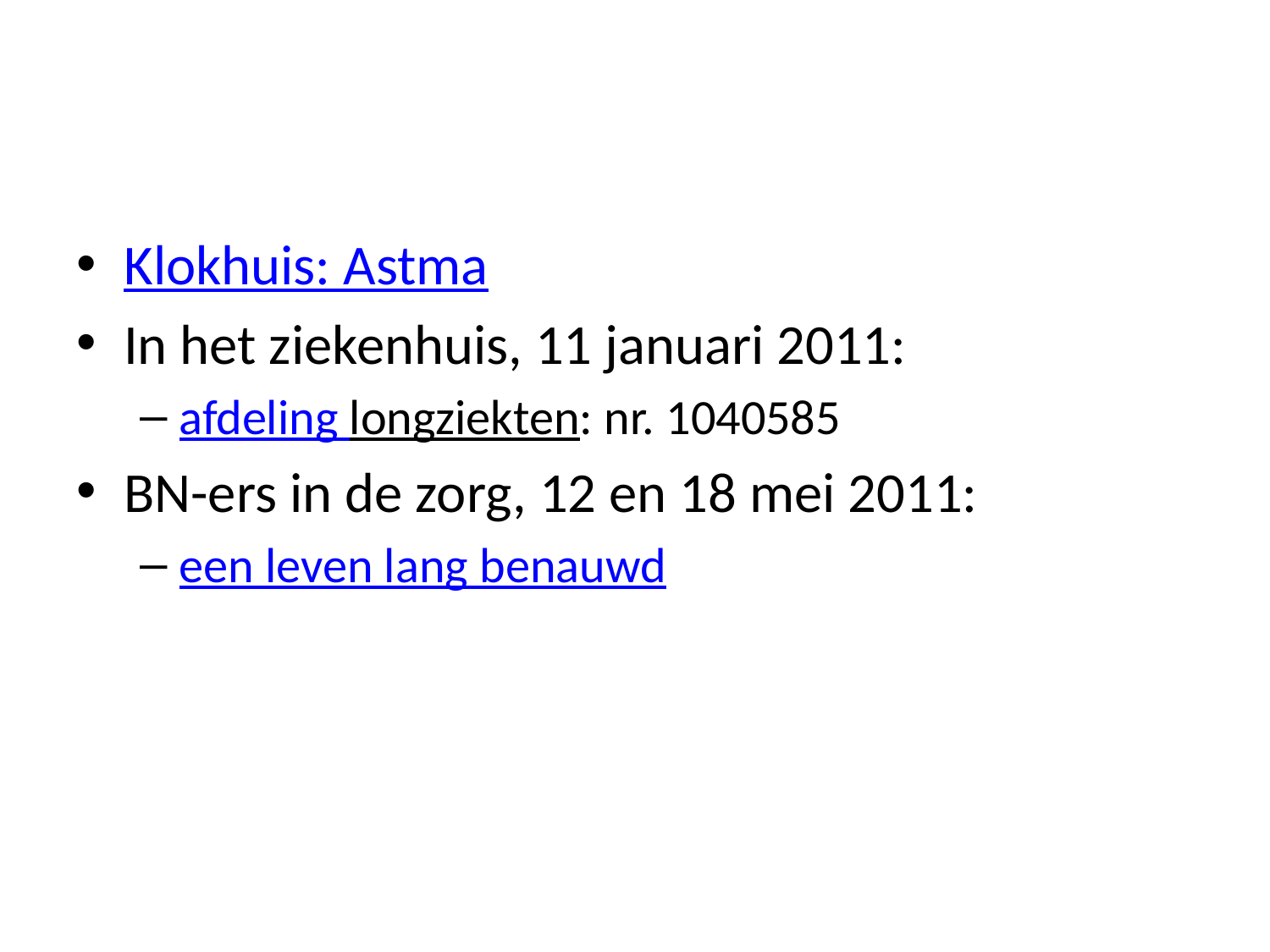

#
Klokhuis: Astma
In het ziekenhuis, 11 januari 2011:
afdeling longziekten: nr. 1040585
BN-ers in de zorg, 12 en 18 mei 2011:
een leven lang benauwd